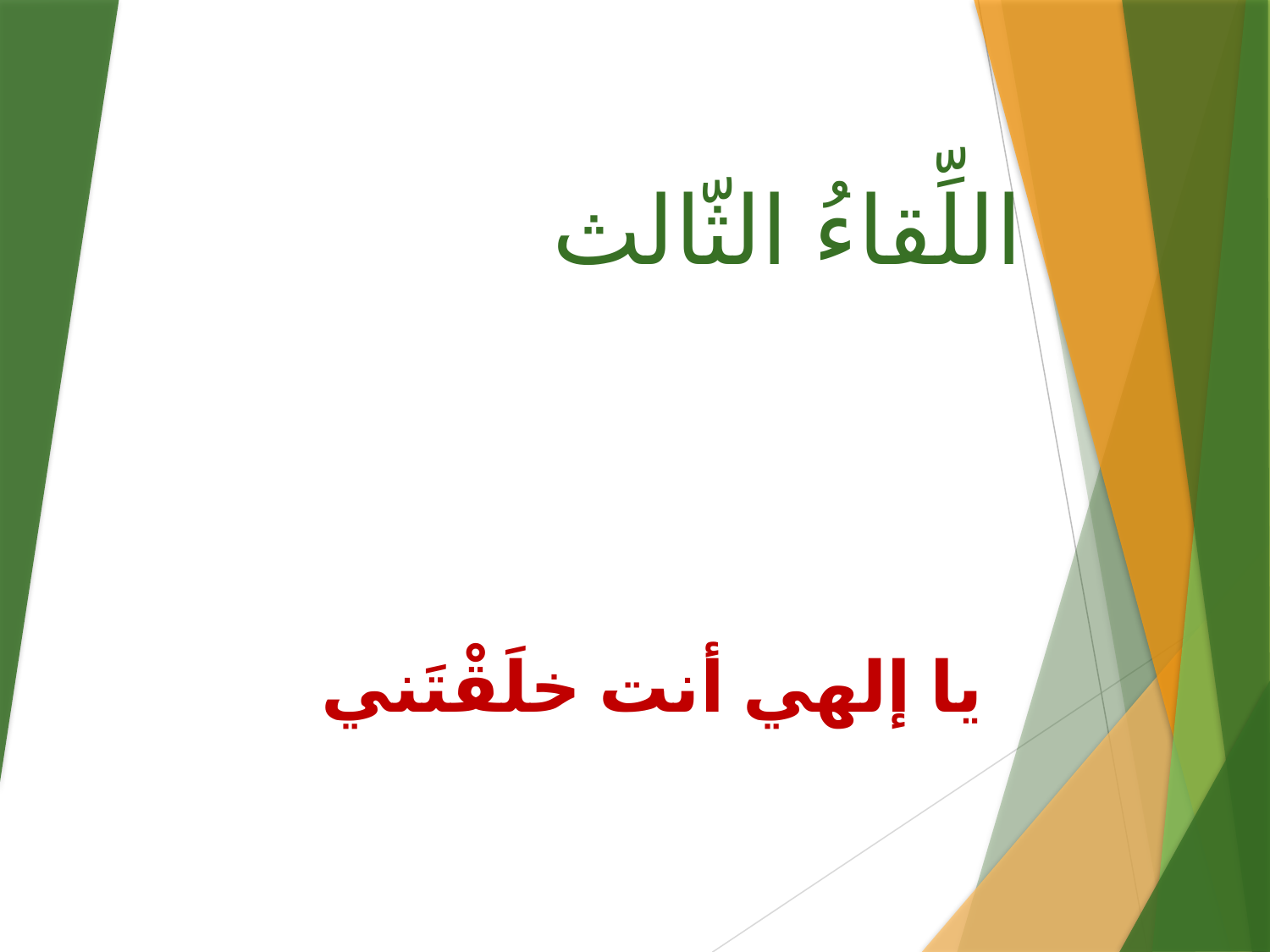

# اللِّقاءُ الثّالث
يا إلهي أنت خلَقْتَني